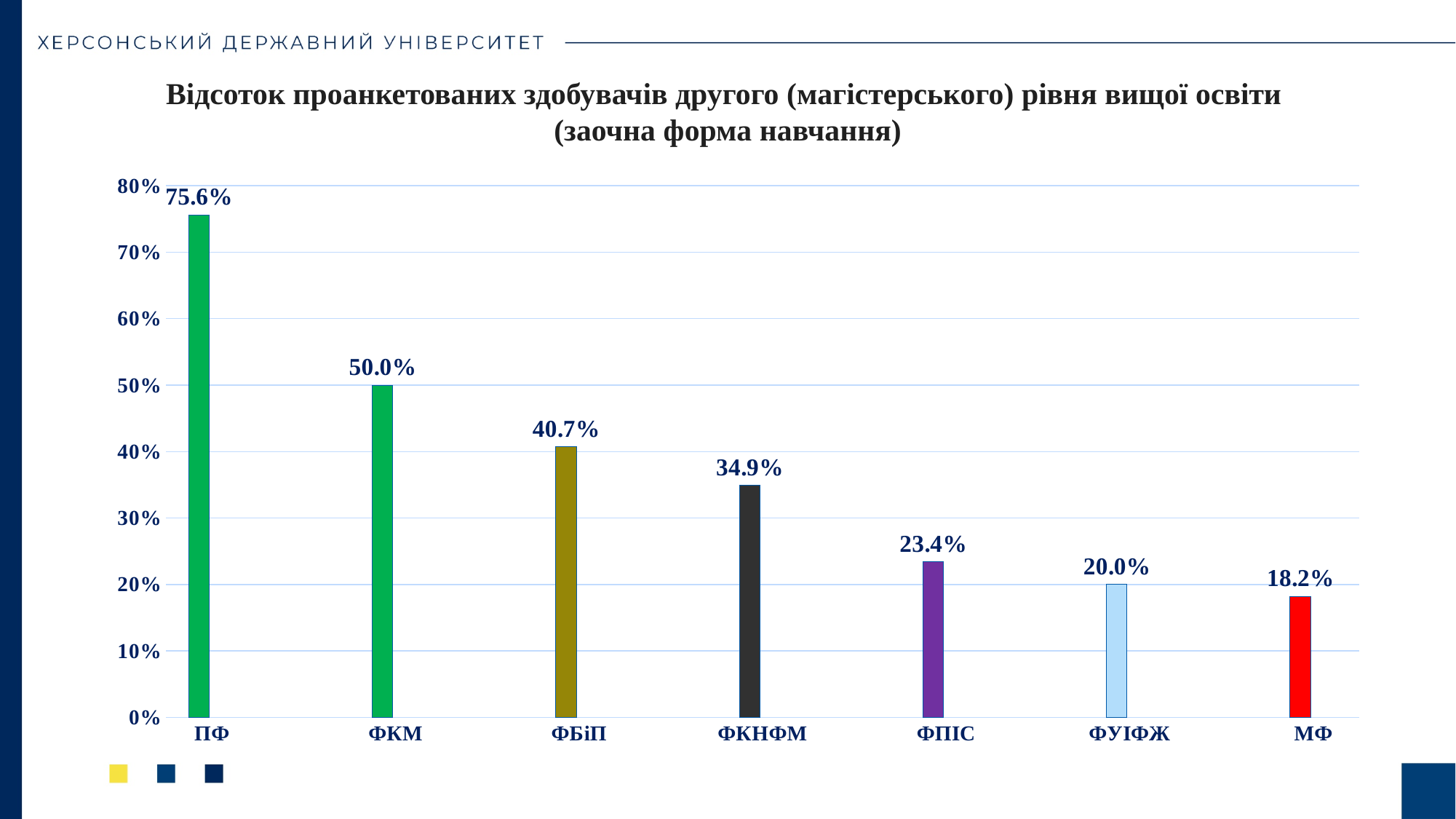

Відсоток проанкетованих здобувачів другого (магістерського) рівня вищої освіти
(заочна форма навчання)

### Chart

| Category | Ряд 1 | Ряд 2 |
|---|---|---|
| ПФ | 0.7560000000000003 | None |
|  | None | None |
| ФКМ | 0.5 | None |
|  | None | None |
| ФБіП | 0.4070000000000001 | None |
|  | None | None |
| ФКНФМ | 0.34900000000000014 | None |
|  | None | None |
| ФПІС | 0.234 | None |
|  | None | None |
| ФУІФЖ | 0.2 | None |
|  | None | None |
| МФ | 0.18200000000000008 | None |